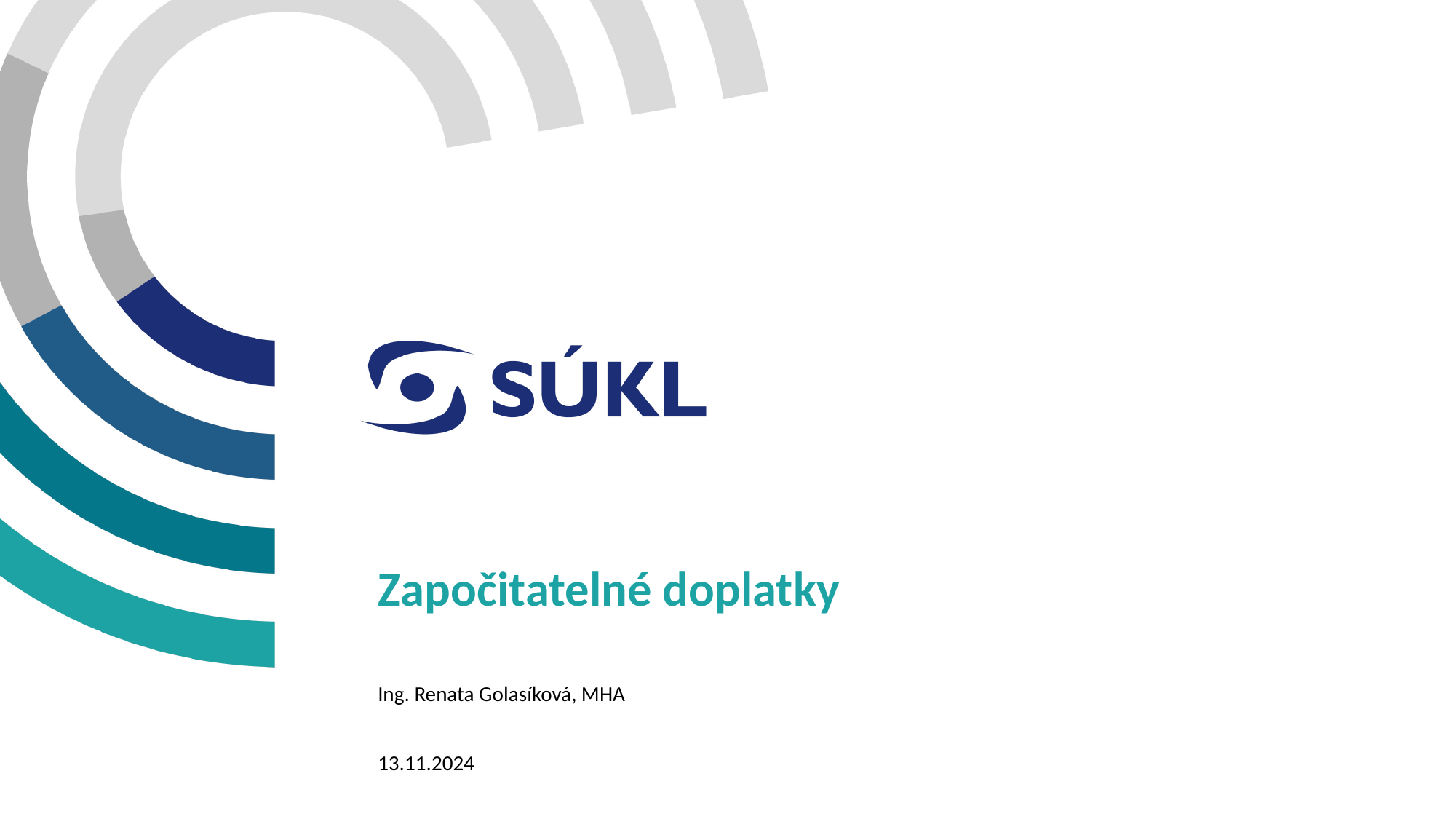

# Započitatelné doplatky
Ing. Renata Golasíková, MHA
13.11.2024